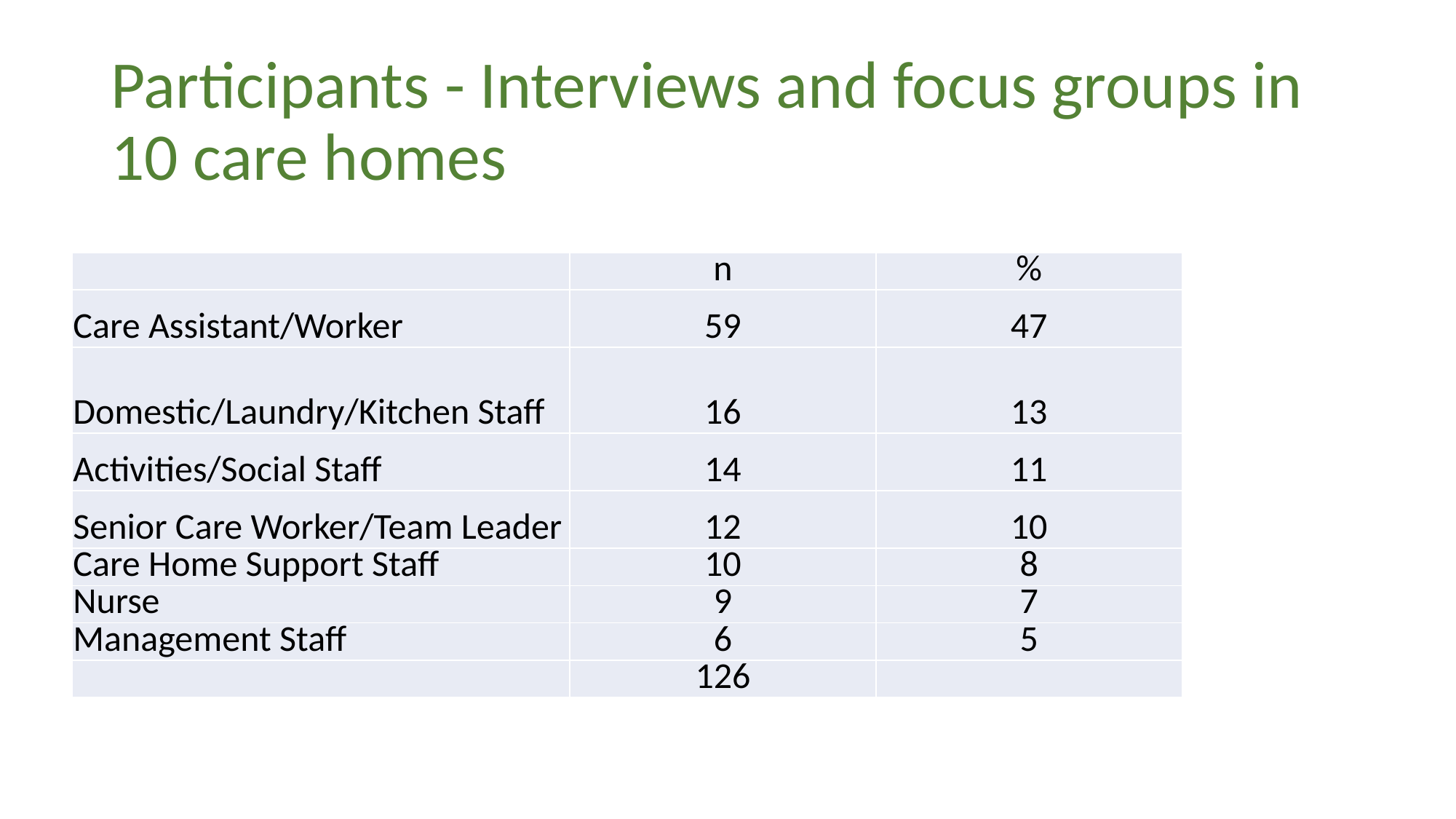

# Participants - Interviews and focus groups in 10 care homes
|  | n | % |
| --- | --- | --- |
| Care Assistant/Worker | 59 | 47 |
| Domestic/Laundry/Kitchen Staff | 16 | 13 |
| Activities/Social Staff | 14 | 11 |
| Senior Care Worker/Team Leader | 12 | 10 |
| Care Home Support Staff | 10 | 8 |
| Nurse | 9 | 7 |
| Management Staff | 6 | 5 |
|  | 126 |  |